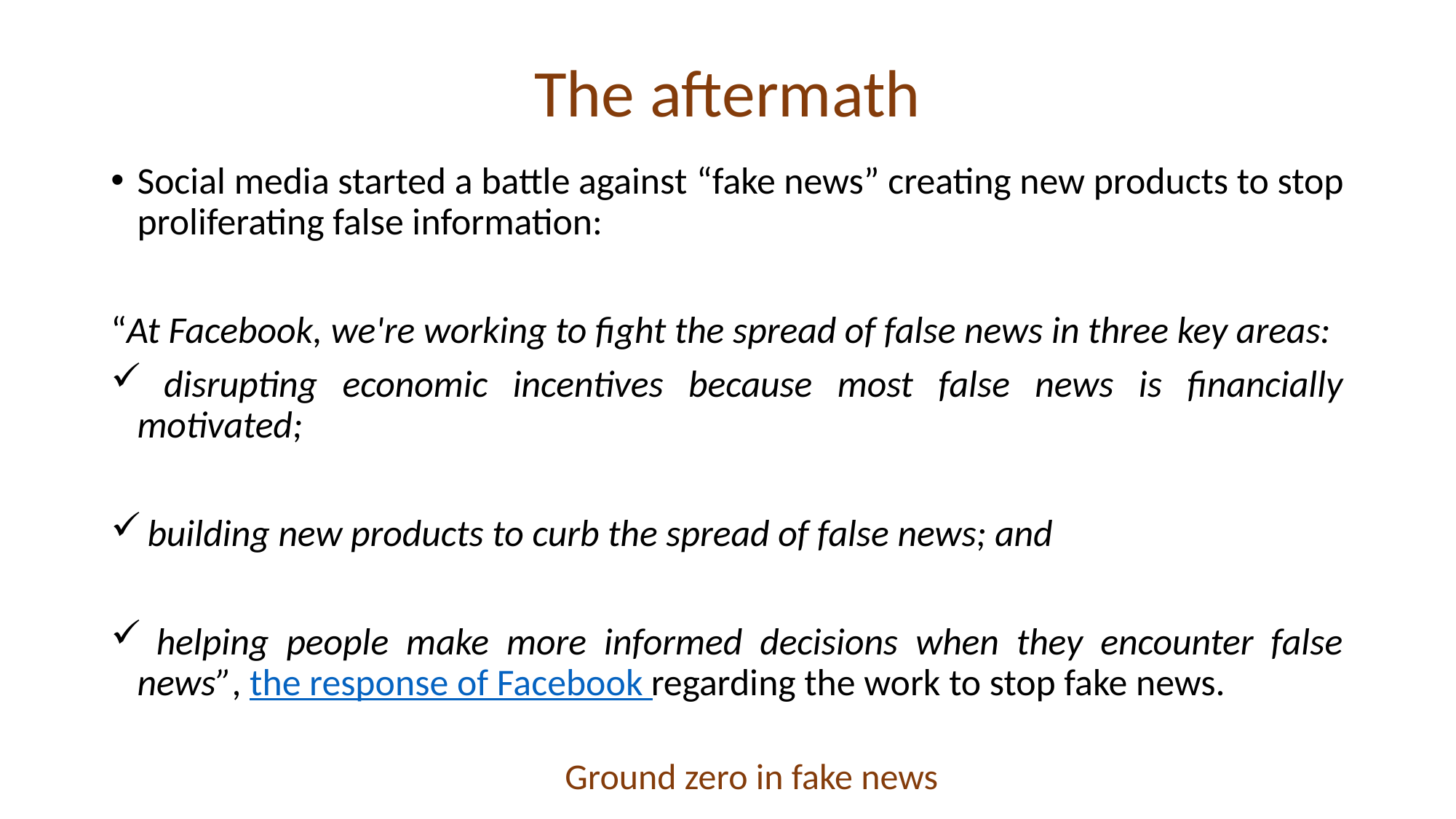

# The aftermath
Social media started a battle against “fake news” creating new products to stop proliferating false information:

“At Facebook, we're working to fight the spread of false news in three key areas:
 disrupting economic incentives because most false news is financially motivated;

 building new products to curb the spread of false news; and

 helping people make more informed decisions when they encounter false news”, the response of Facebook regarding the work to stop fake news.

				Ground zero in fake news